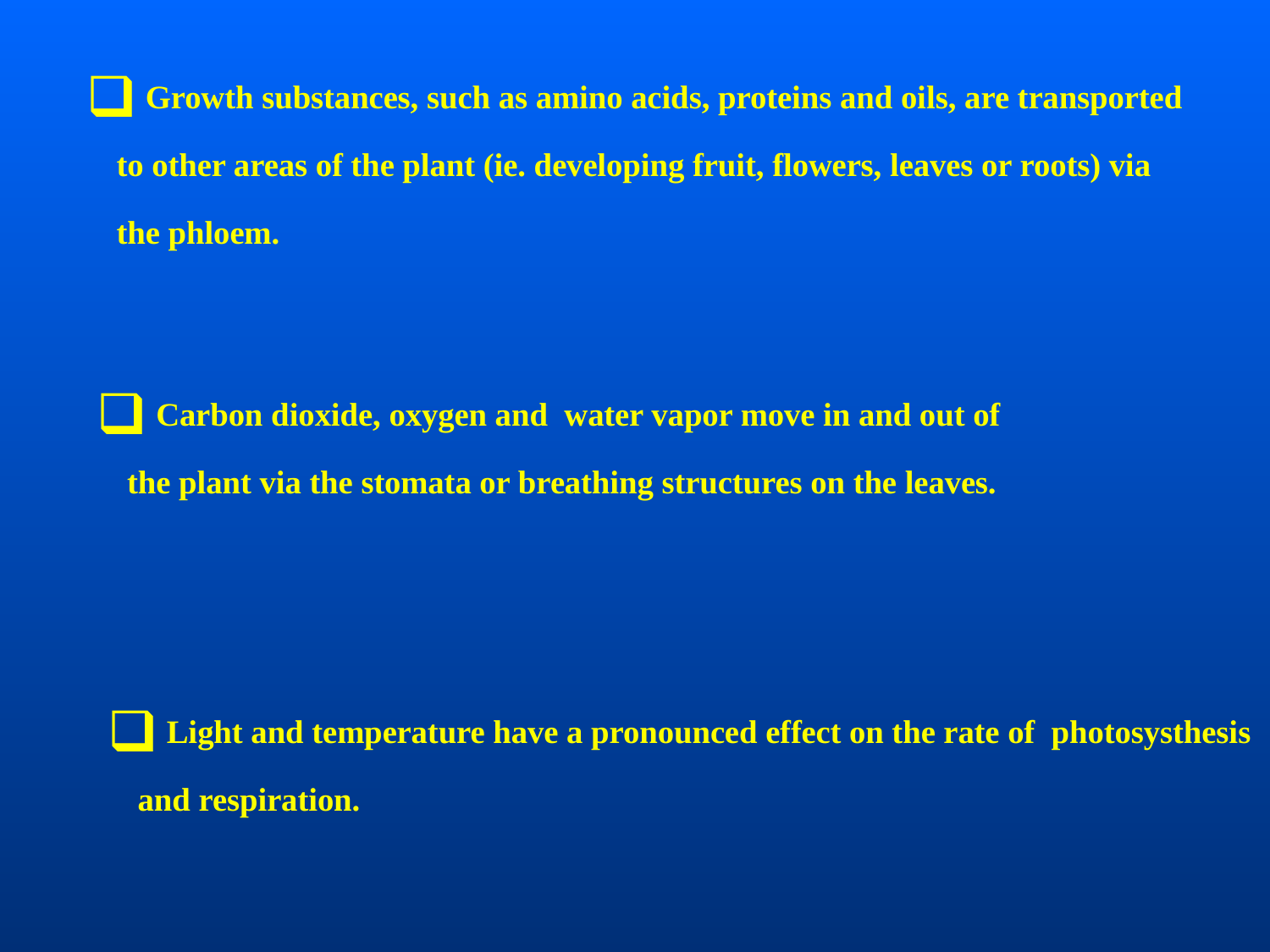

Growth substances, such as amino acids, proteins and oils, are transported to other areas of the plant (ie. developing fruit, flowers, leaves or roots) via the phloem.
 Carbon dioxide, oxygen and  water vapor move in and out of the plant via the stomata or breathing structures on the leaves.
 Light and temperature have a pronounced effect on the rate of  photosysthesis and respiration.